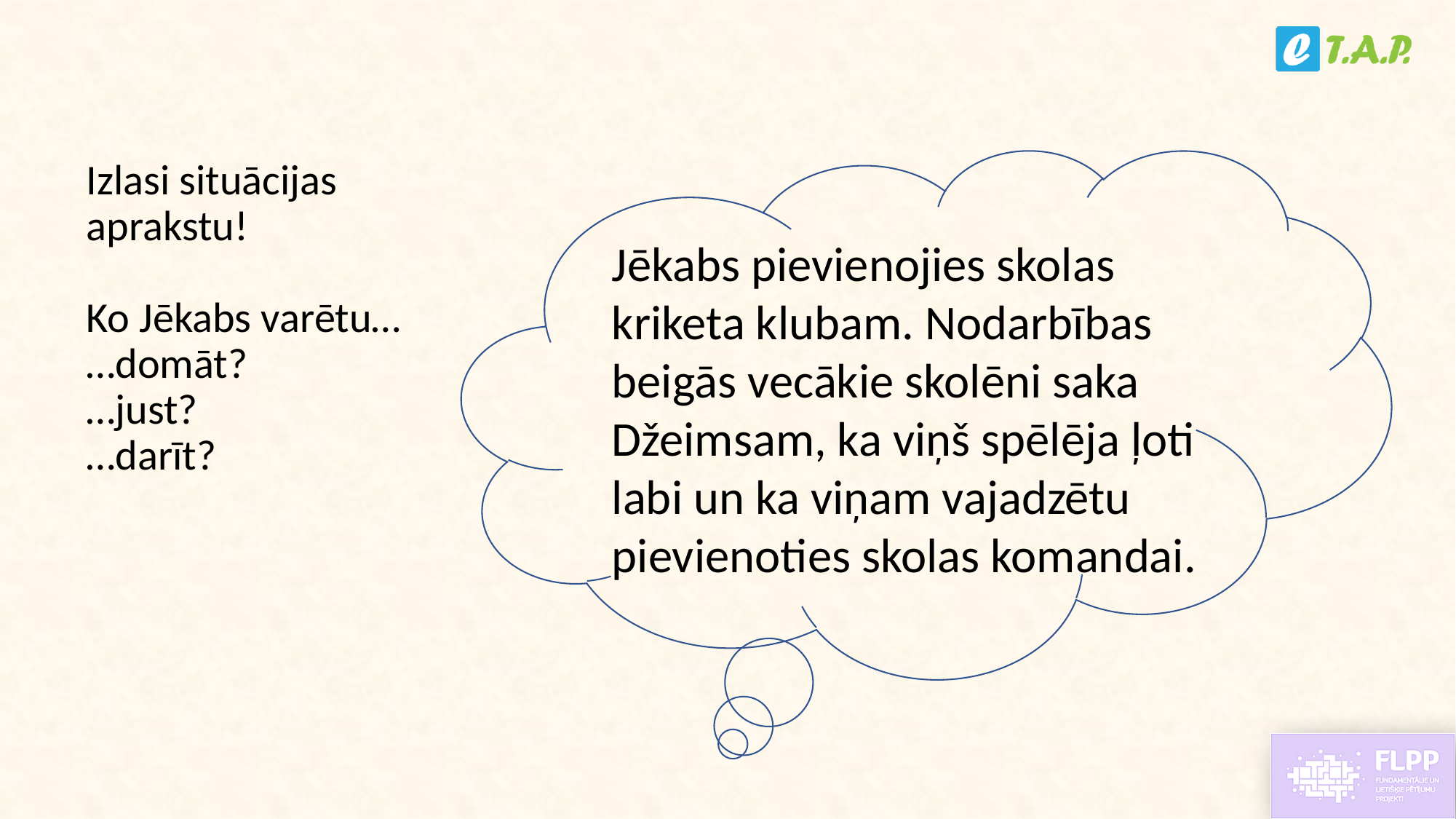

# Izlasi situācijas aprakstu! Ko Jēkabs varētu… …domāt? …just? …darīt?

Jēkabs pievienojies skolas kriketa klubam. Nodarbības beigās vecākie skolēni saka Džeimsam, ka viņš spēlēja ļoti labi un ka viņam vajadzētu pievienoties skolas komandai.